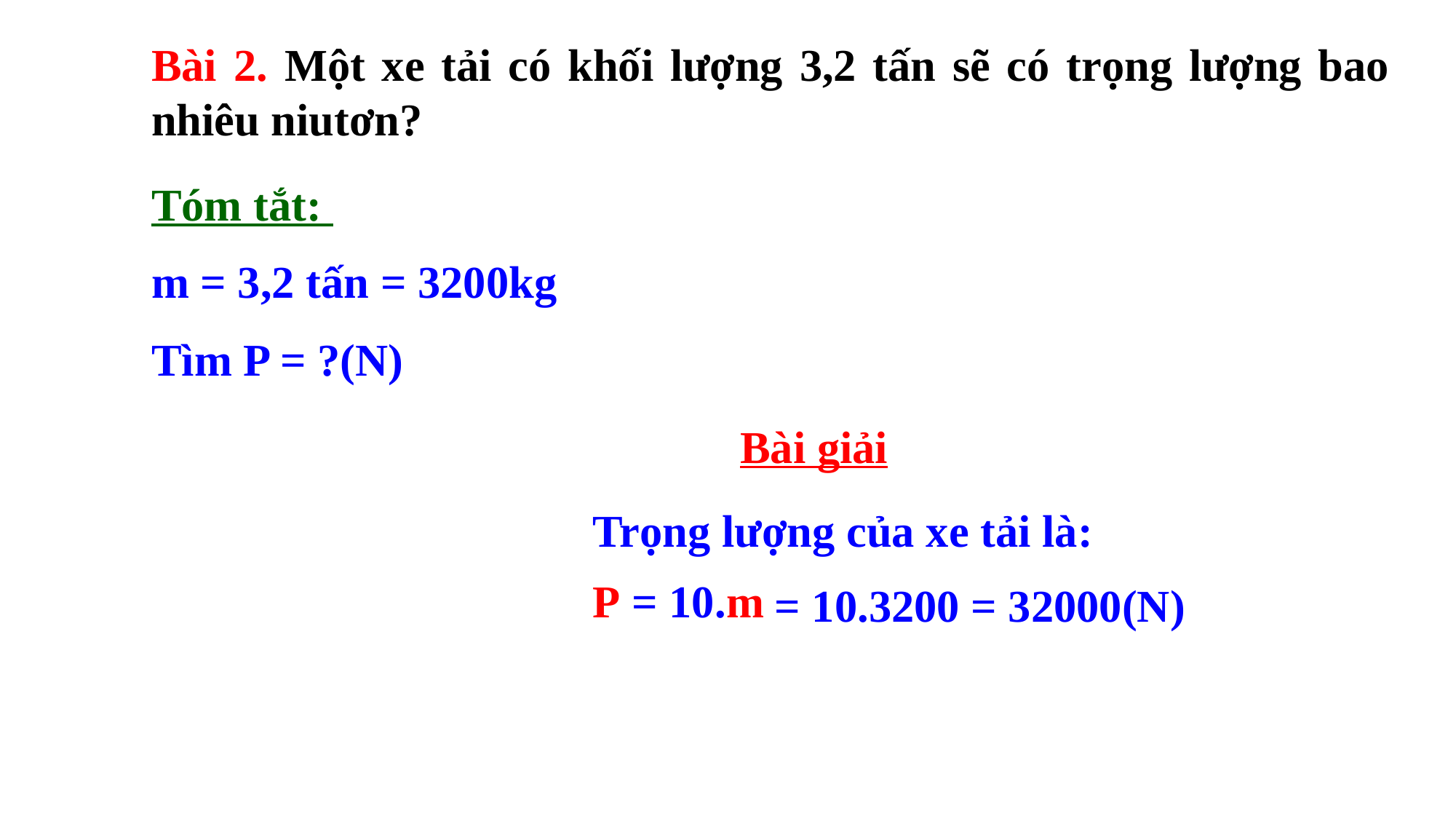

Bài 2. Một xe tải có khối lượng 3,2 tấn sẽ có trọng lượng bao nhiêu niutơn?
Tóm tắt:
m = 3,2 tấn = 3200kg
Tìm P = ?(N)
Bài giải
Trọng lượng của xe tải là:
P = 10.m
= 10.3200 = 32000(N)